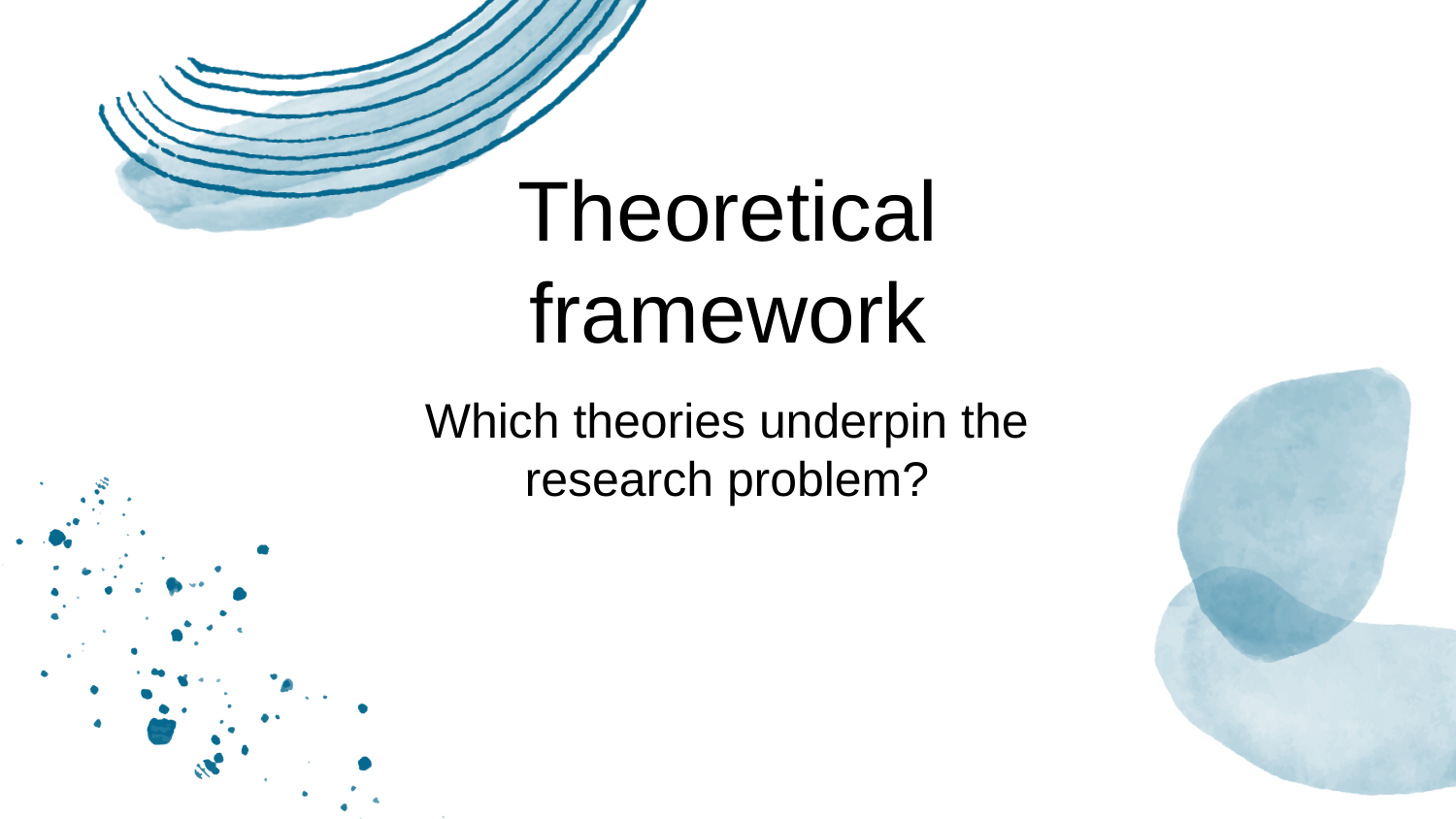

# Theoretical framework
Which theories underpin the research problem?